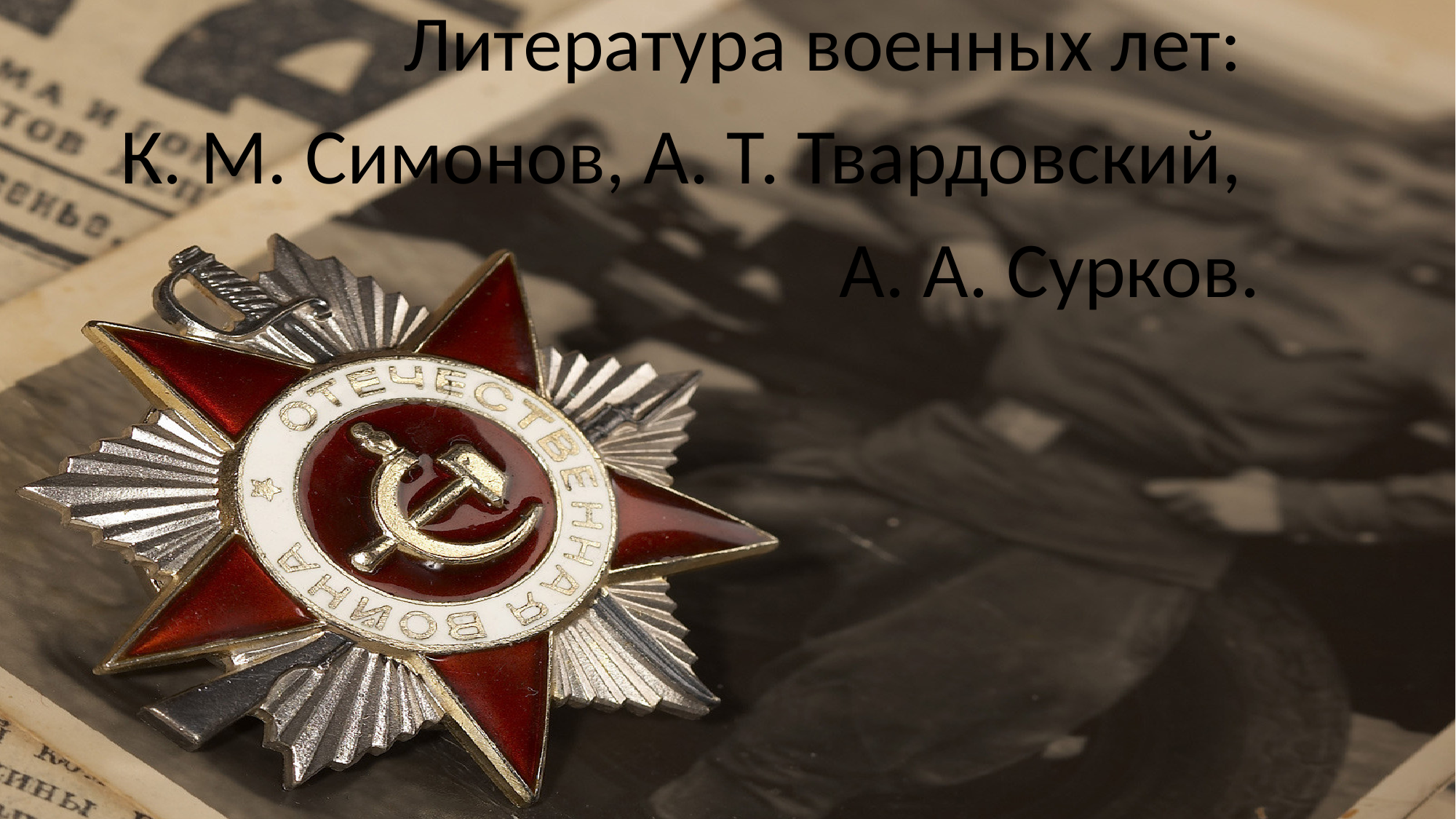

Литература военных лет:
К. М. Симонов, А. Т. Твардовский,
А. А. Сурков.